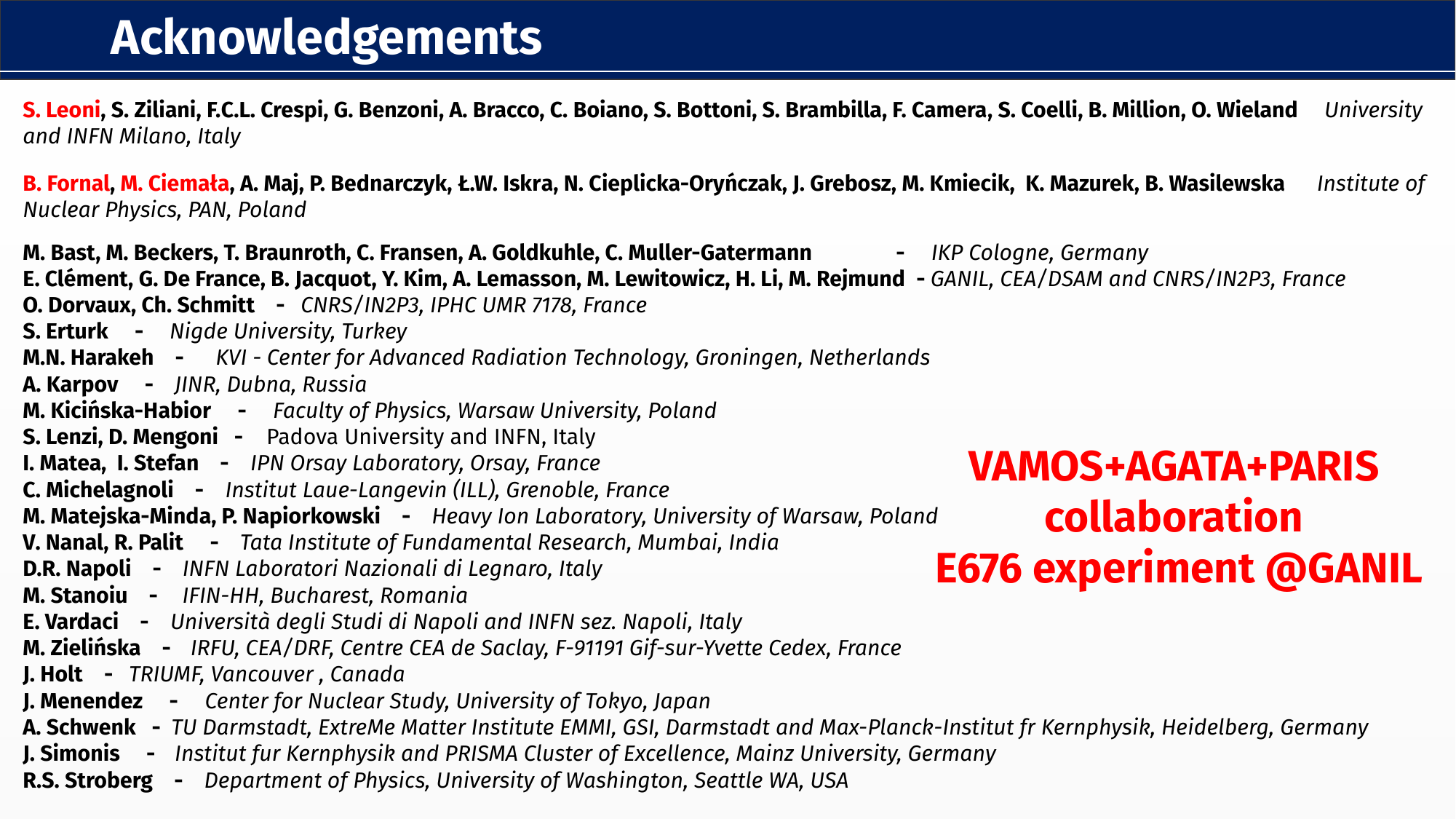

Acknowledgements
S. Leoni, S. Ziliani, F.C.L. Crespi, G. Benzoni, A. Bracco, C. Boiano, S. Bottoni, S. Brambilla, F. Camera, S. Coelli, B. Million, O. Wieland     University and INFN Milano, Italy

B. Fornal, M. Ciemała, A. Maj, P. Bednarczyk, Ł.W. Iskra, N. Cieplicka-Oryńczak, J. Grebosz, M. Kmiecik,  K. Mazurek, B. Wasilewska      Institute of Nuclear Physics, PAN, Poland

M. Bast, M. Beckers, T. Braunroth, C. Fransen, A. Goldkuhle, C. Muller-Gatermann	-     IKP Cologne, Germany
E. Clément, G. De France, B. Jacquot, Y. Kim, A. Lemasson, M. Lewitowicz, H. Li, M. Rejmund  - GANIL, CEA/DSAM and CNRS/IN2P3, France
O. Dorvaux, Ch. Schmitt    -   CNRS/IN2P3, IPHC UMR 7178, France
S. Erturk     -     Nigde University, Turkey
M.N. Harakeh    -      KVI - Center for Advanced Radiation Technology, Groningen, Netherlands
A. Karpov     -    JINR, Dubna, Russia
M. Kicińska-Habior     -     Faculty of Physics, Warsaw University, Poland
S. Lenzi, D. Mengoni   -    Padova University and INFN, Italy
I. Matea,  I. Stefan    -    IPN Orsay Laboratory, Orsay, France
C. Michelagnoli    -    Institut Laue-Langevin (ILL), Grenoble, France
M. Matejska-Minda, P. Napiorkowski    -    Heavy Ion Laboratory, University of Warsaw, Poland
V. Nanal, R. Palit     -    Tata Institute of Fundamental Research, Mumbai, India
D.R. Napoli    -    INFN Laboratori Nazionali di Legnaro, Italy
M. Stanoiu    -     IFIN-HH, Bucharest, Romania
E. Vardaci    -    Università degli Studi di Napoli and INFN sez. Napoli, Italy
M. Zielińska    -    IRFU, CEA/DRF, Centre CEA de Saclay, F-91191 Gif-sur-Yvette Cedex, France
J. Holt    -   TRIUMF, Vancouver , Canada
J. Menendez     -     Center for Nuclear Study, University of Tokyo, Japan
A. Schwenk   -  TU Darmstadt, ExtreMe Matter Institute EMMI, GSI, Darmstadt and Max-Planck-Institut fr Kernphysik, Heidelberg, Germany
J. Simonis     -    Institut fur Kernphysik and PRISMA Cluster of Excellence, Mainz University, Germany
R.S. Stroberg    -    Department of Physics, University of Washington, Seattle WA, USA
VAMOS+AGATA+PARIS collaboration
 E676 experiment @GANIL